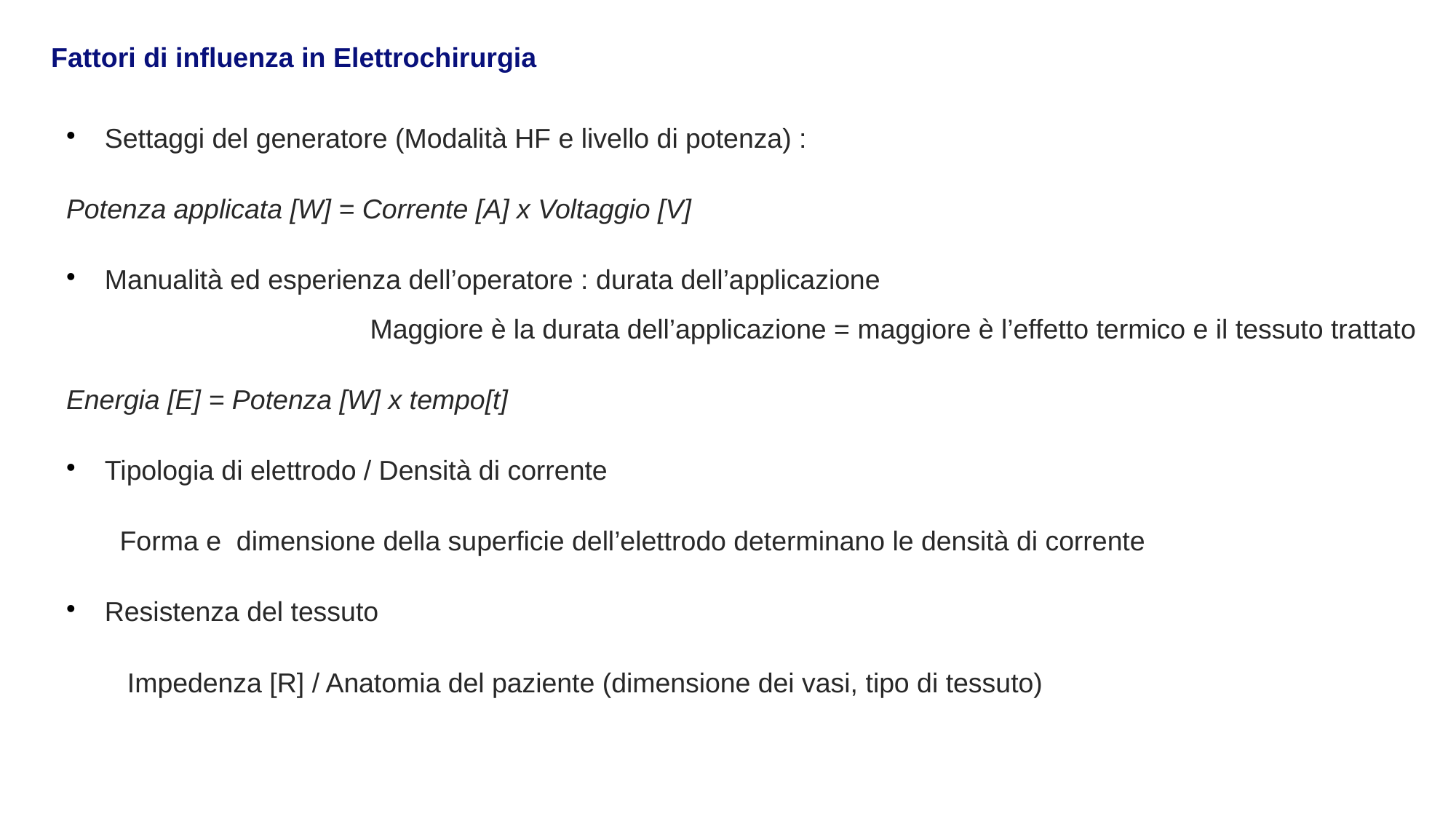

Fattori di influenza in Elettrochirurgia
Settaggi del generatore (Modalità HF e livello di potenza) :
Potenza applicata [W] = Corrente [A] x Voltaggio [V]
Manualità ed esperienza dell’operatore : durata dell’applicazione                                                                                                      	Maggiore è la durata dell’applicazione = maggiore è l’effetto termico e il tessuto trattato
Energia [E] = Potenza [W] x tempo[t]
Tipologia di elettrodo / Densità di corrente
       Forma e  dimensione della superficie dell’elettrodo determinano le densità di corrente
Resistenza del tessuto
        Impedenza [R] / Anatomia del paziente (dimensione dei vasi, tipo di tessuto)